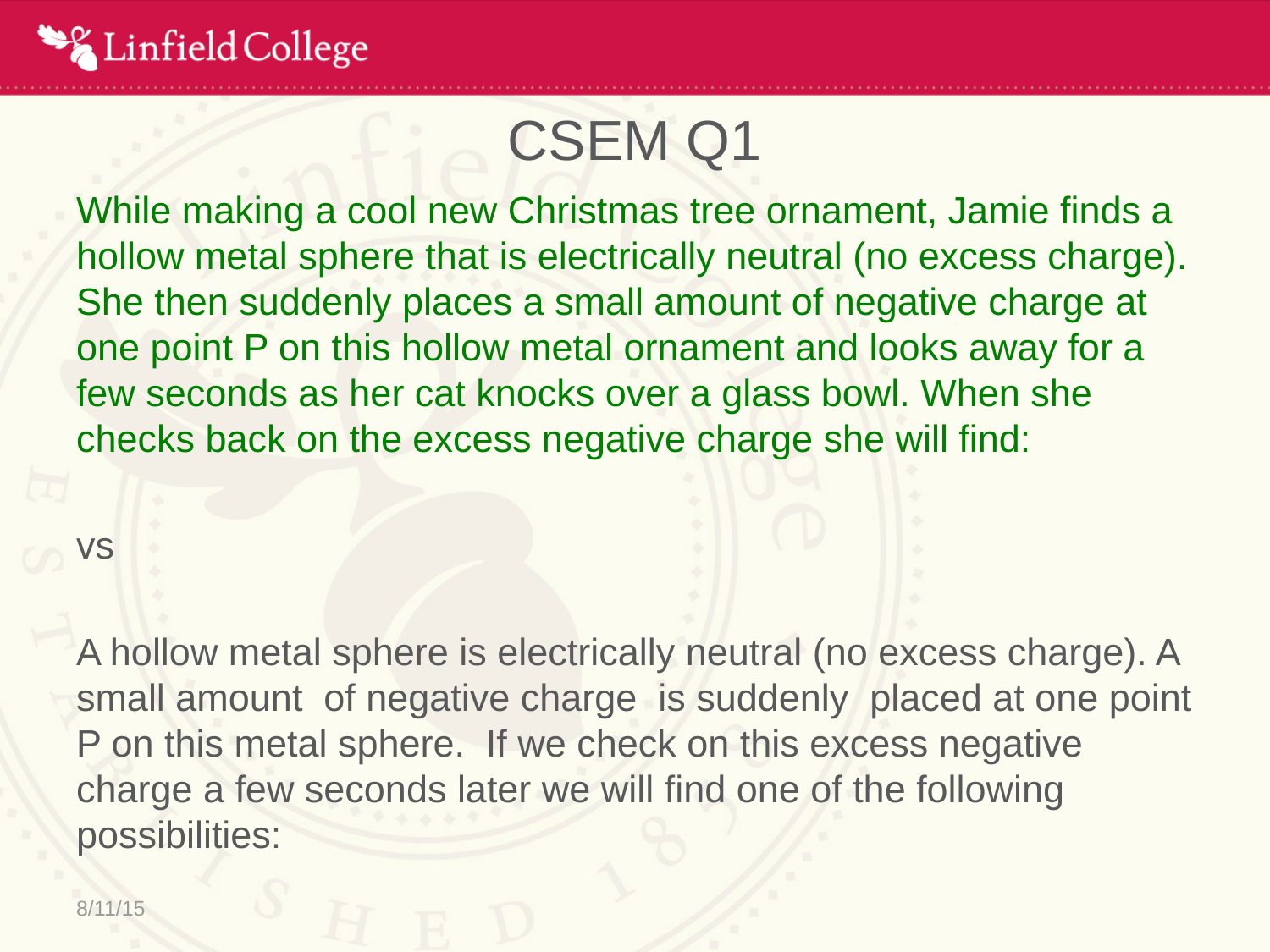

# CSEM Q1
While making a cool new Christmas tree ornament, Jamie finds a hollow metal sphere that is electrically neutral (no excess charge). She then suddenly places a small amount of negative charge at one point P on this hollow metal ornament and looks away for a few seconds as her cat knocks over a glass bowl. When she checks back on the excess negative charge she will find:

vs

A hollow metal sphere is electrically neutral (no excess charge). A small amount  of negative charge  is suddenly  placed at one point P on this metal sphere.  If we check on this excess negative charge a few seconds later we will find one of the following possibilities:
8/11/15